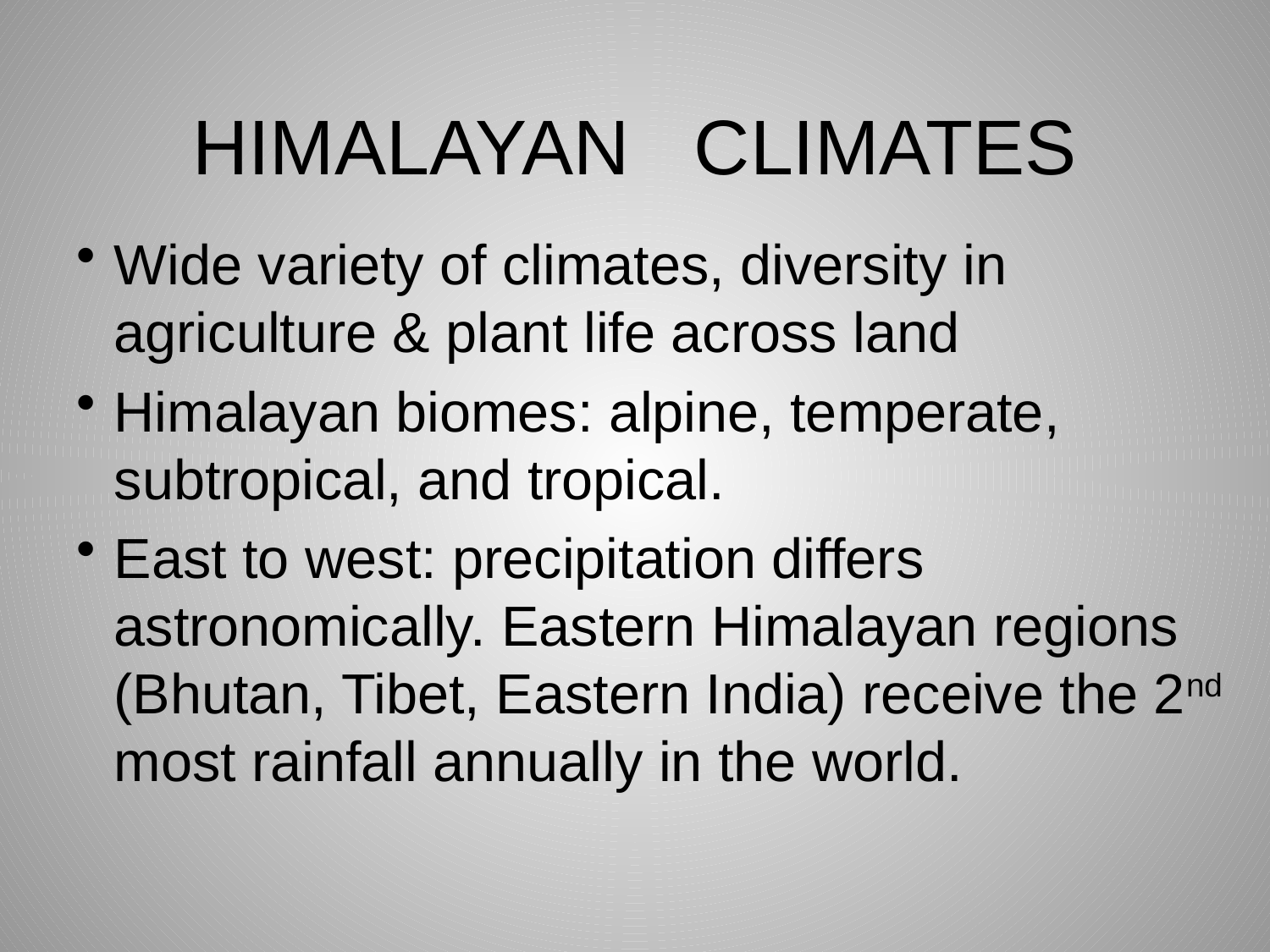

HIMALAYAN   CLIMATES
Wide variety of climates, diversity in agriculture & plant life across land
Himalayan biomes: alpine, temperate, subtropical, and tropical.
East to west: precipitation differs astronomically. Eastern Himalayan regions (Bhutan, Tibet, Eastern India) receive the 2nd most rainfall annually in the world.